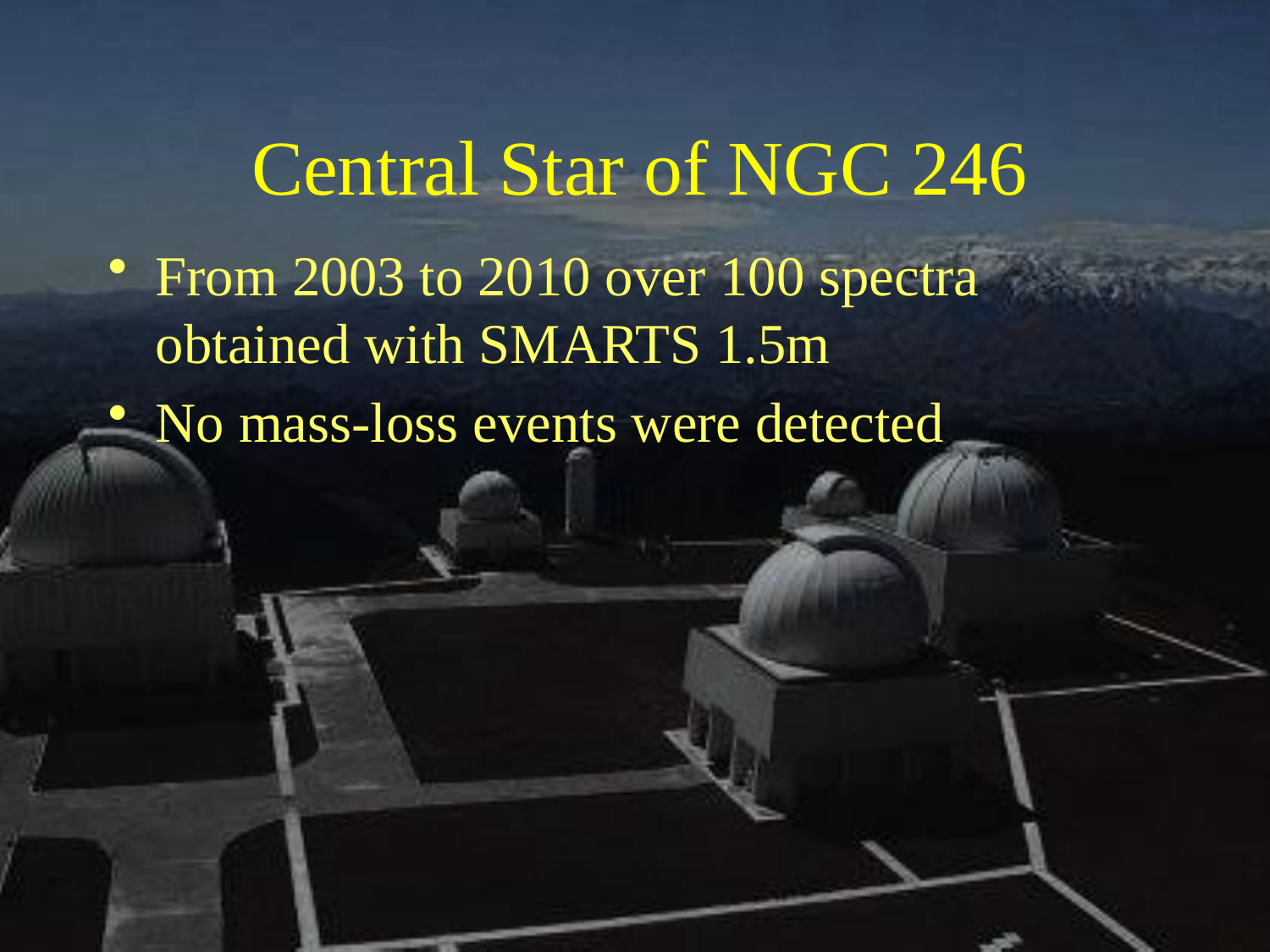

# Central Star of NGC 246
From 2003 to 2010 over 100 spectra obtained with SMARTS 1.5m
No mass-loss events were detected